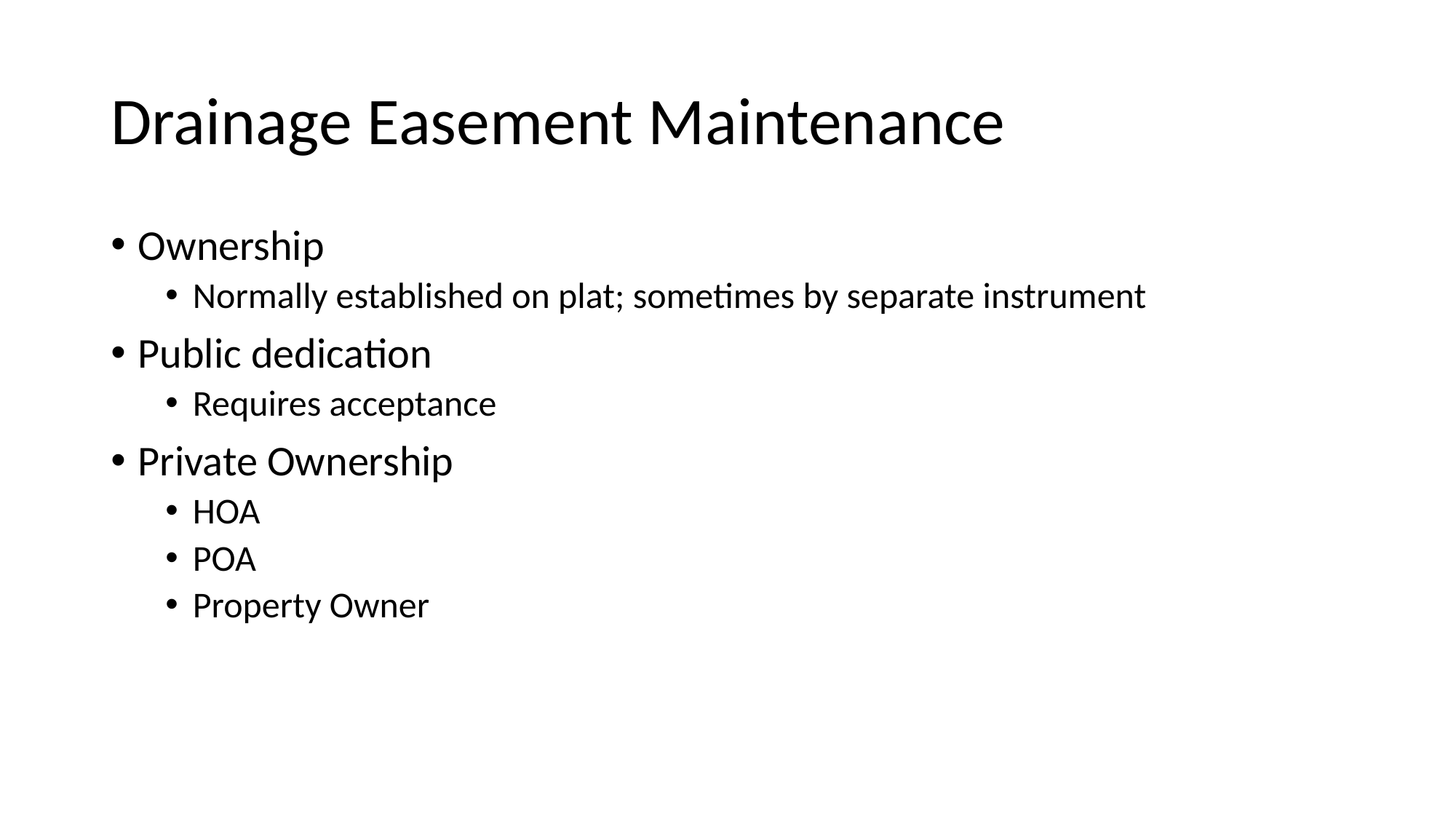

# Drainage Easement Maintenance
Ownership
Normally established on plat; sometimes by separate instrument
Public dedication
Requires acceptance
Private Ownership
HOA
POA
Property Owner